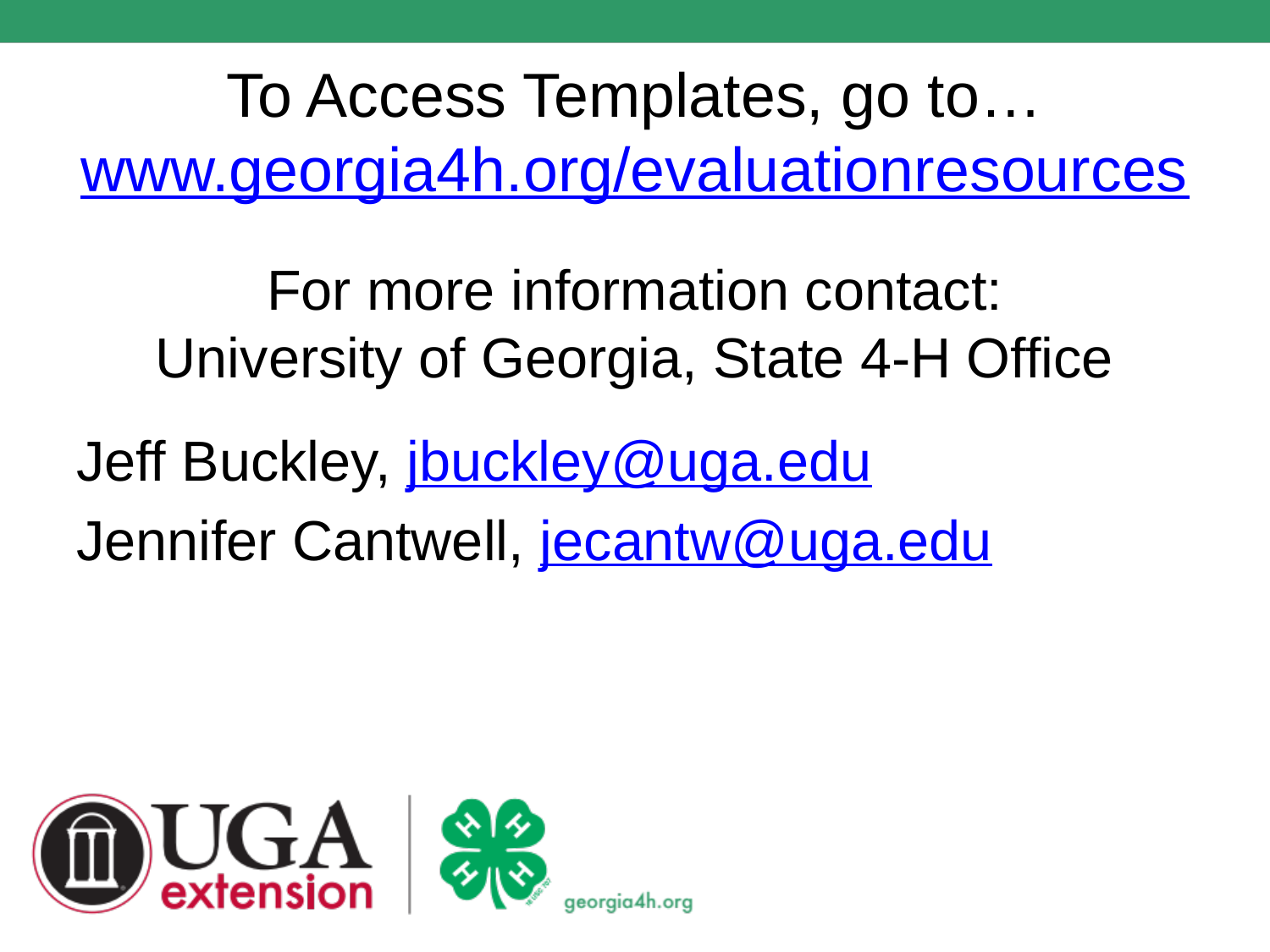

# To Access Templates, go to… www.georgia4h.org/evaluationresources
For more information contact:
University of Georgia, State 4-H Office

Jeff Buckley, jbuckley@uga.edu
Jennifer Cantwell, jecantw@uga.edu